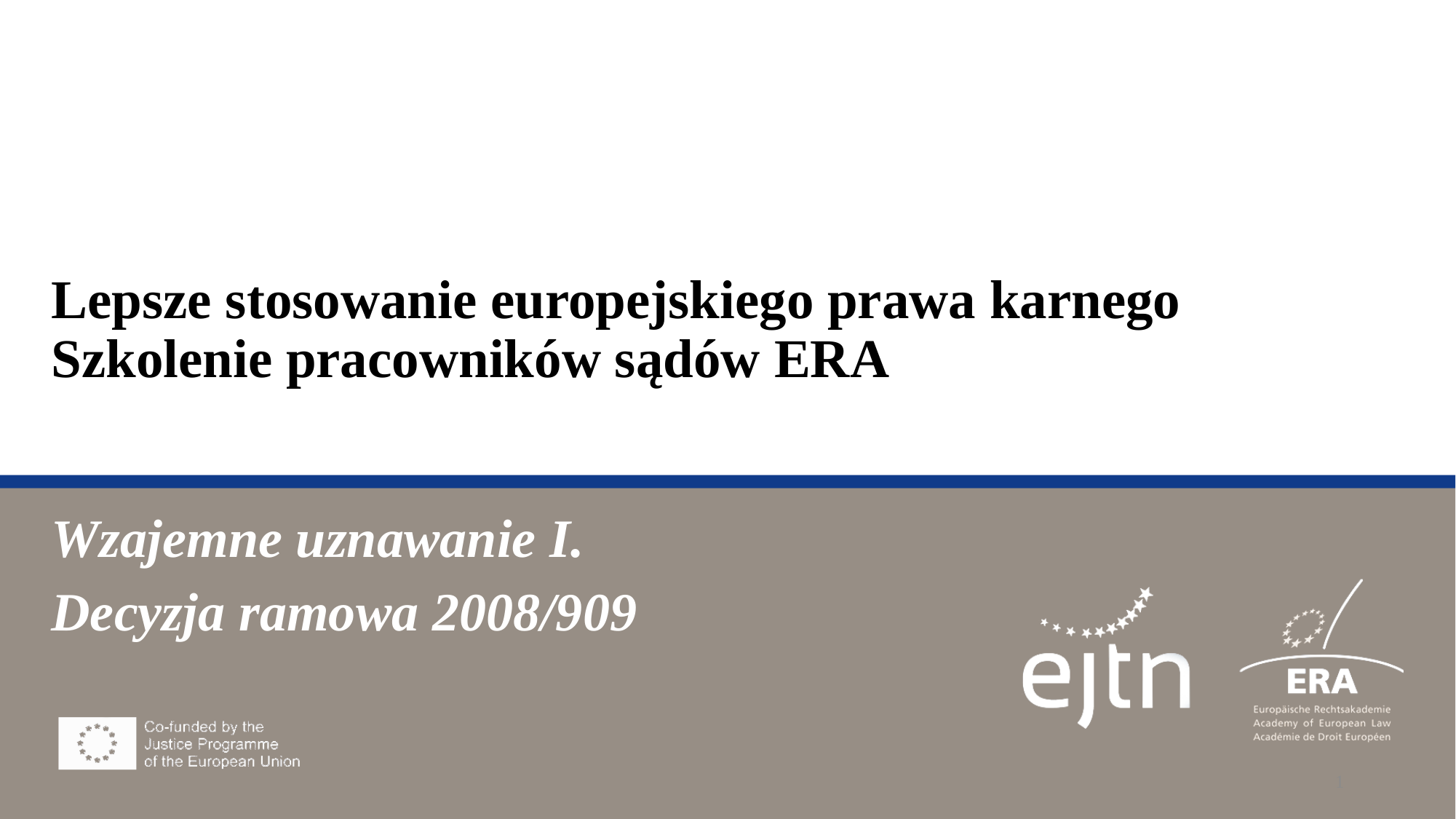

# Lepsze stosowanie europejskiego prawa karnego Szkolenie pracowników sądów ERA
Wzajemne uznawanie I.
Decyzja ramowa 2008/909

1